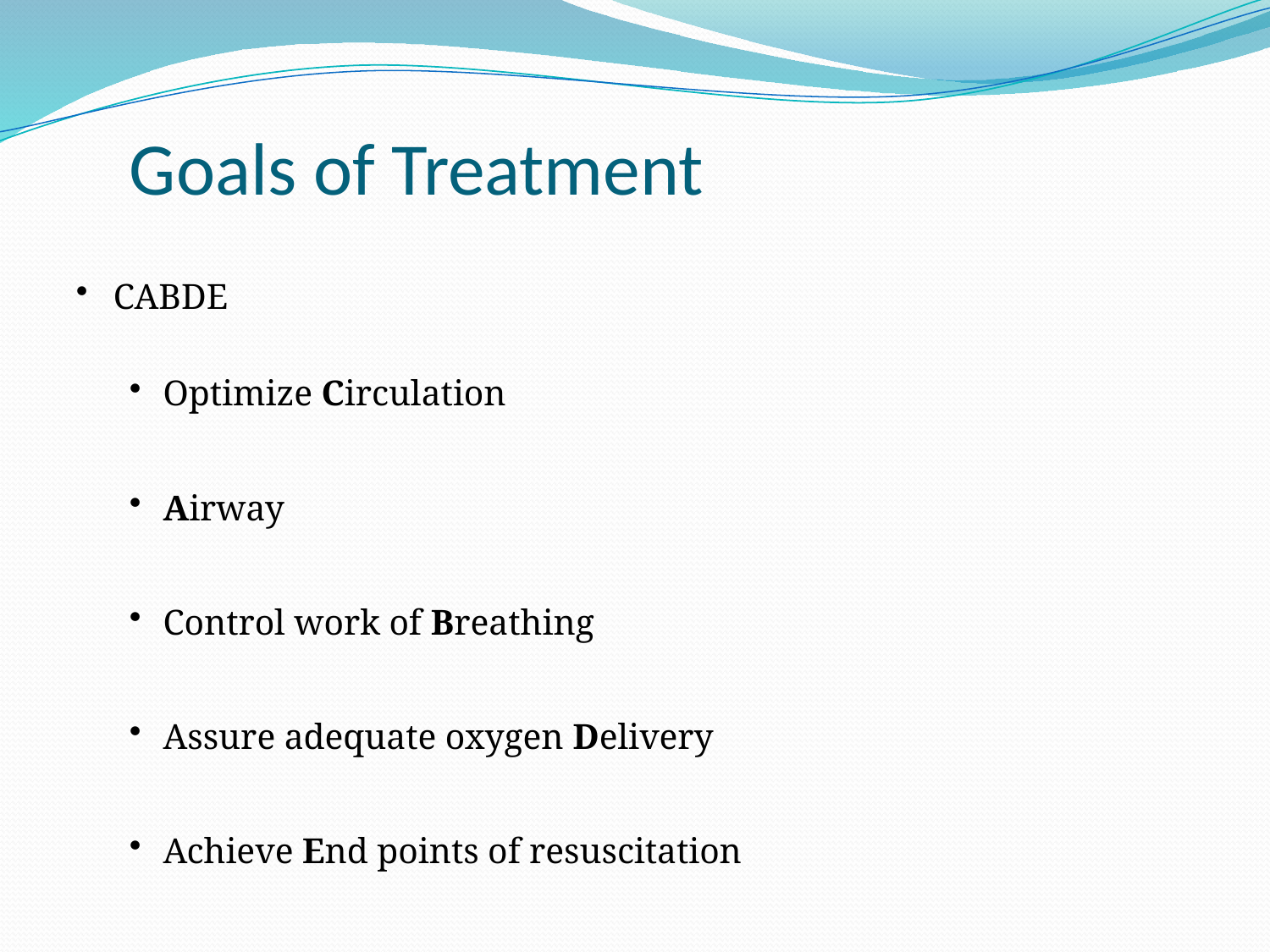

# Goals of Treatment
CABDE

Optimize Circulation

Airway

Control work of Breathing

Assure adequate oxygen Delivery

Achieve End points of resuscitation